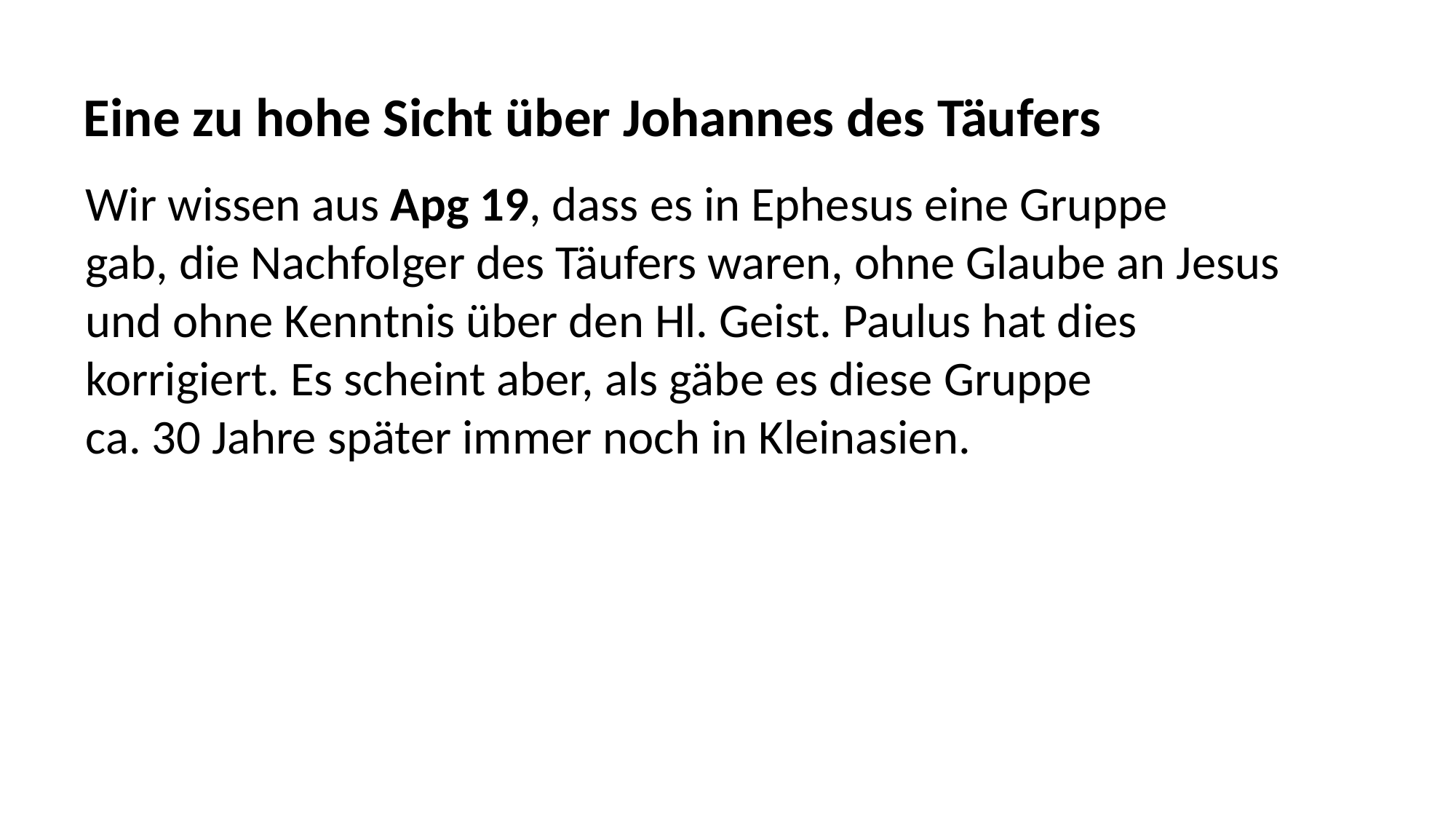

Eine zu hohe Sicht über Johannes des Täufers
Wir wissen aus Apg 19, dass es in Ephesus eine Gruppe
gab, die Nachfolger des Täufers waren, ohne Glaube an Jesus
und ohne Kenntnis über den Hl. Geist. Paulus hat dies
korrigiert. Es scheint aber, als gäbe es diese Gruppe
ca. 30 Jahre später immer noch in Kleinasien.